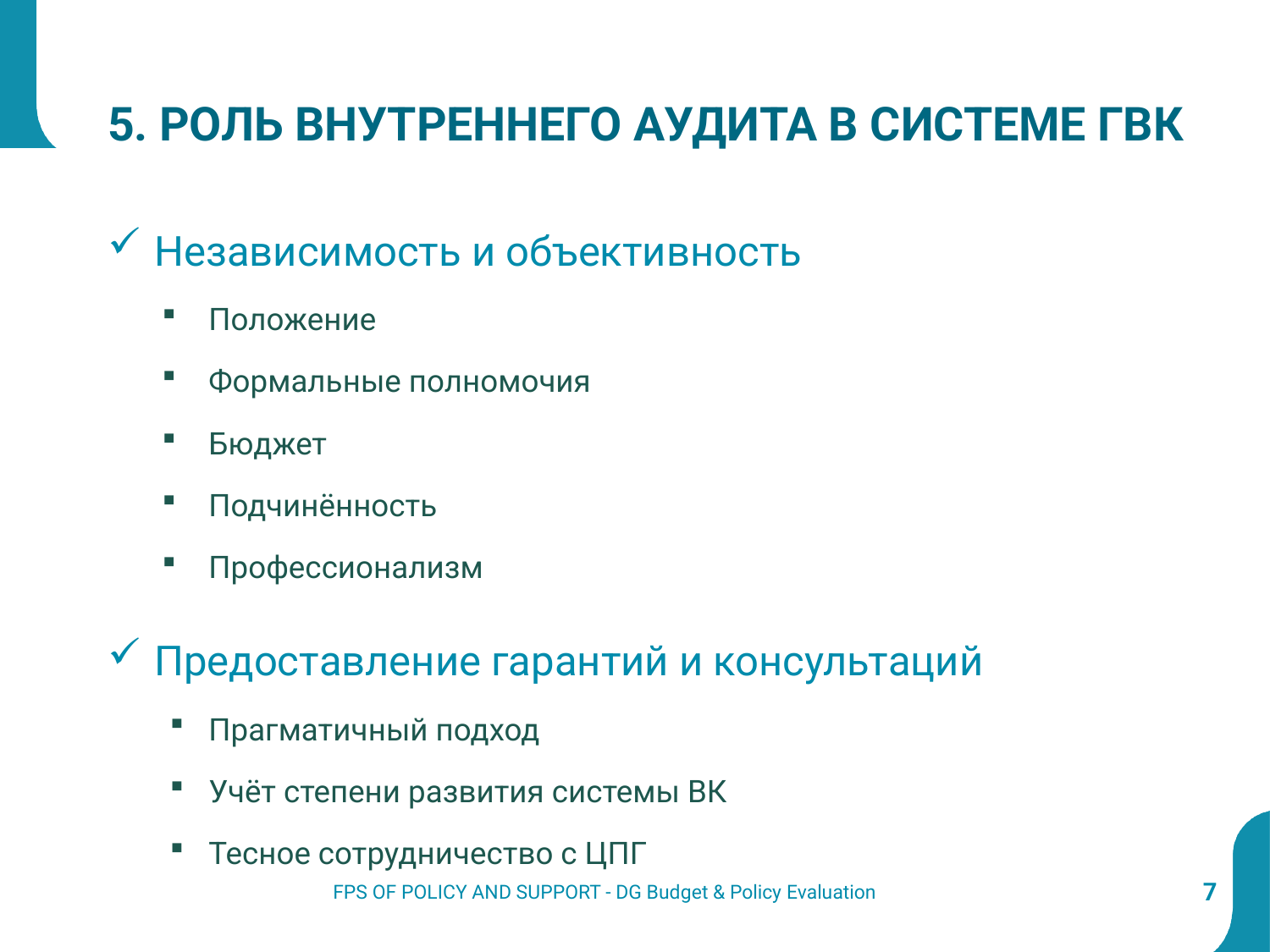

# 5. РОЛЬ ВНУТРЕННЕГО АУДИТА В СИСТЕМЕ ГВК
Независимость и объективность
Положение
Формальные полномочия
Бюджет
Подчинённость
Профессионализм

Предоставление гарантий и консультаций
Прагматичный подход
Учёт степени развития системы ВК
Тесное сотрудничество с ЦПГ

FPS OF POLICY AND SUPPORT - DG Budget & Policy Evaluation
7